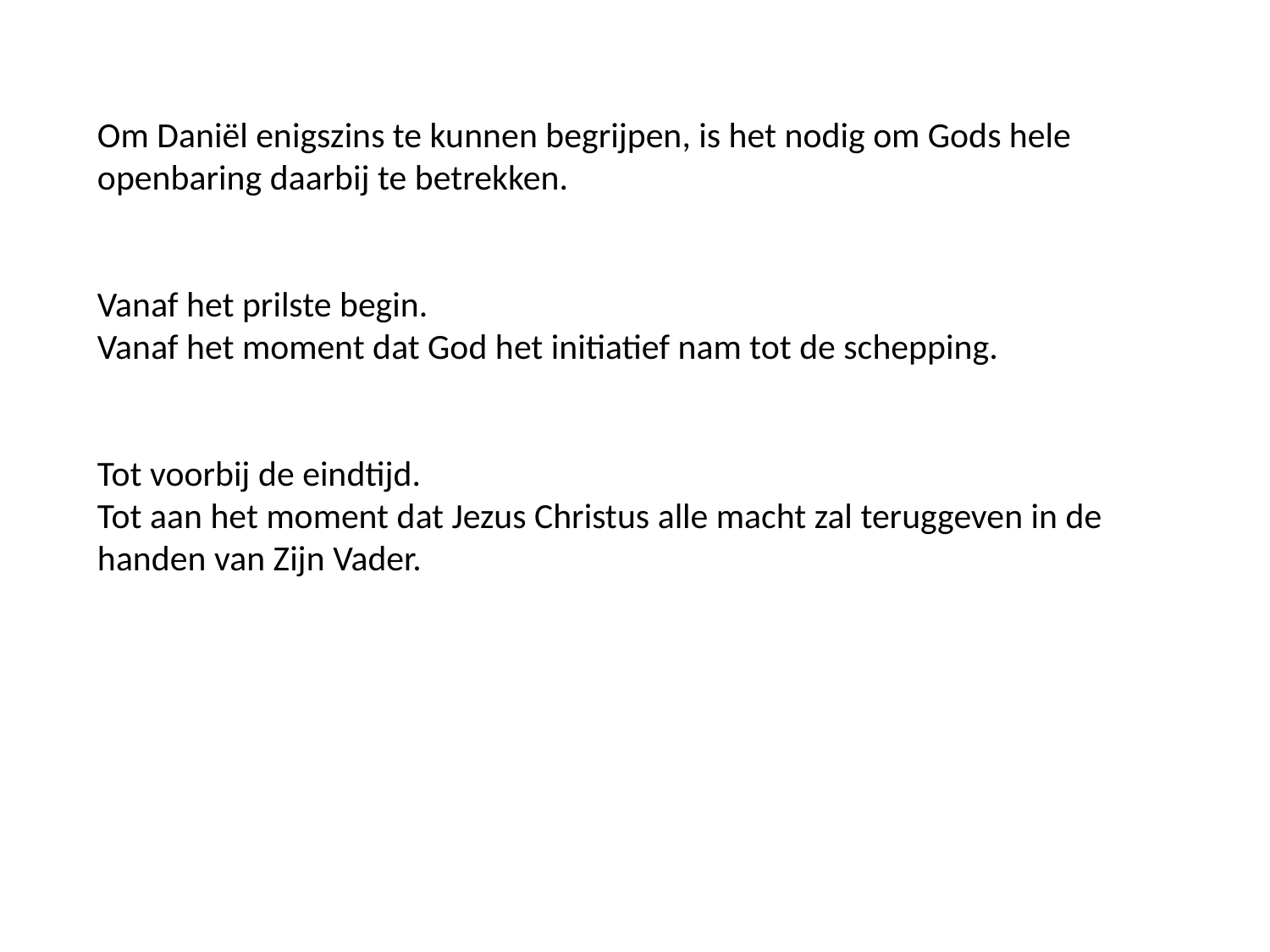

Om Daniël enigszins te kunnen begrijpen, is het nodig om Gods hele openbaring daarbij te betrekken.

Vanaf het prilste begin.
Vanaf het moment dat God het initiatief nam tot de schepping.

Tot voorbij de eindtijd.
Tot aan het moment dat Jezus Christus alle macht zal teruggeven in de handen van Zijn Vader.